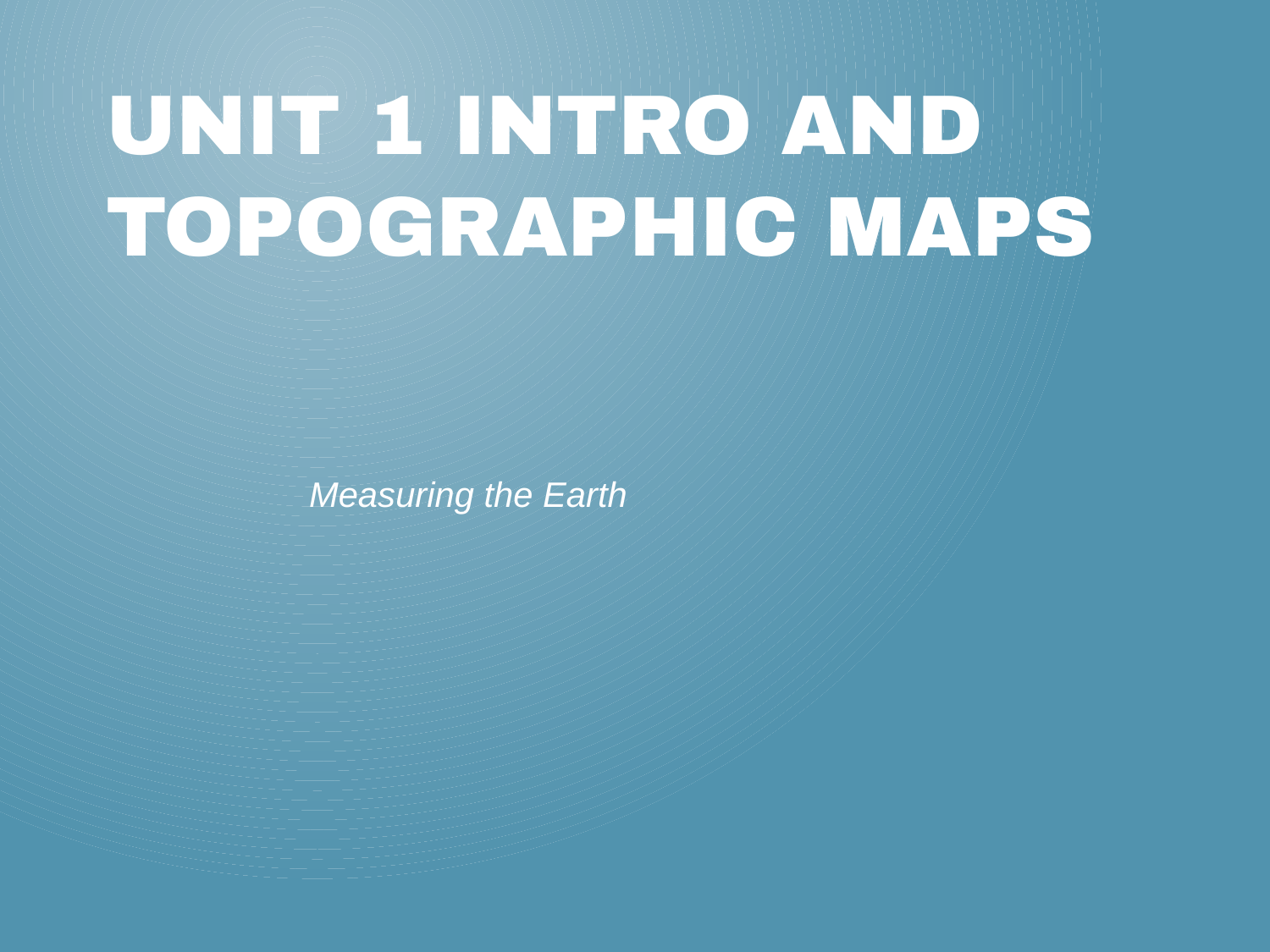

# Unit 1 Intro and  Topographic Maps
Measuring the Earth